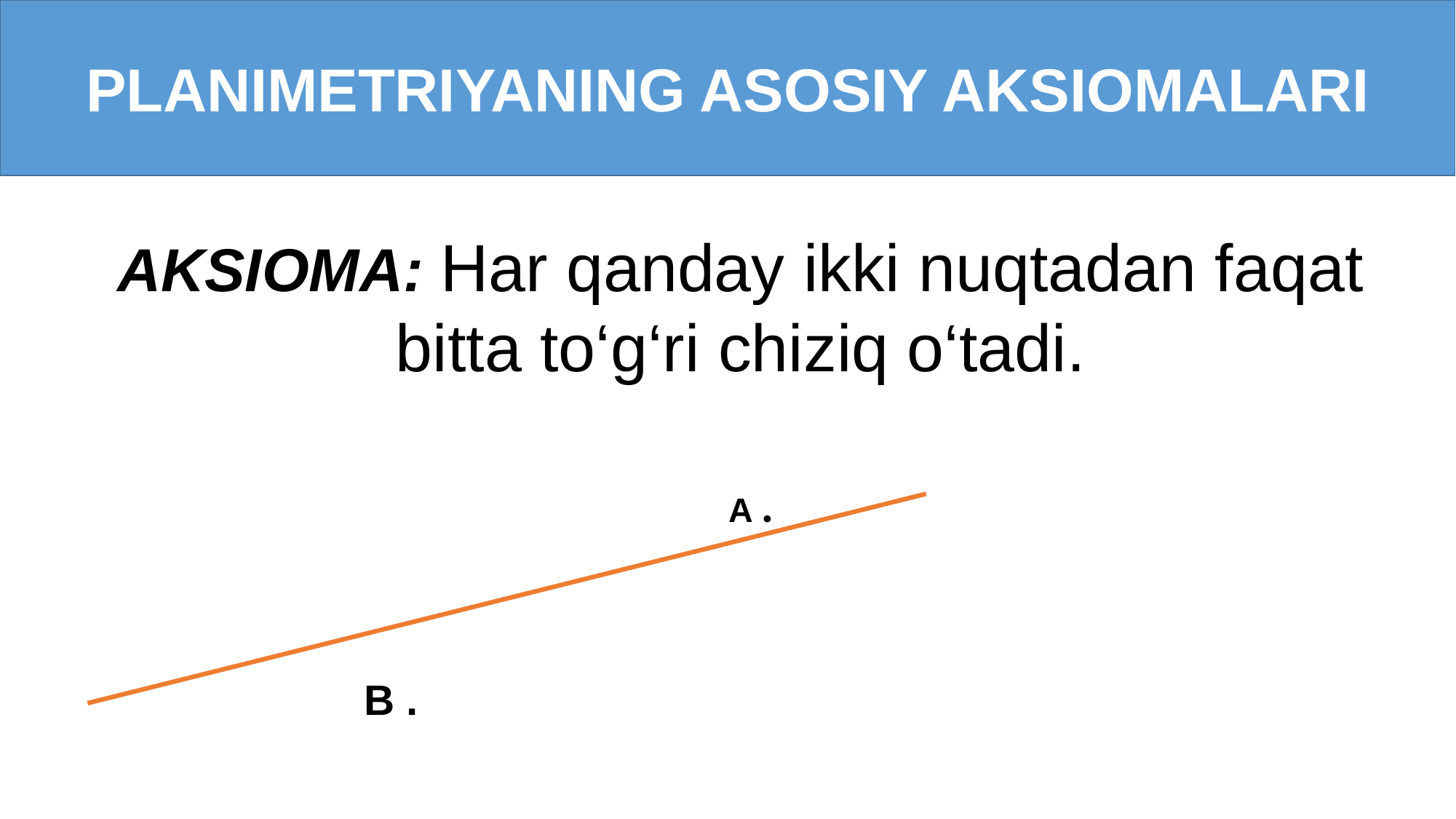

PLANIMETRIYANING ASOSIY AKSIOMALARI
AKSIOMA: Har qanday ikki nuqtadan faqat bitta to‘g‘ri chiziq o‘tadi.

                                                                      A .

                                                                                                                                                    B .